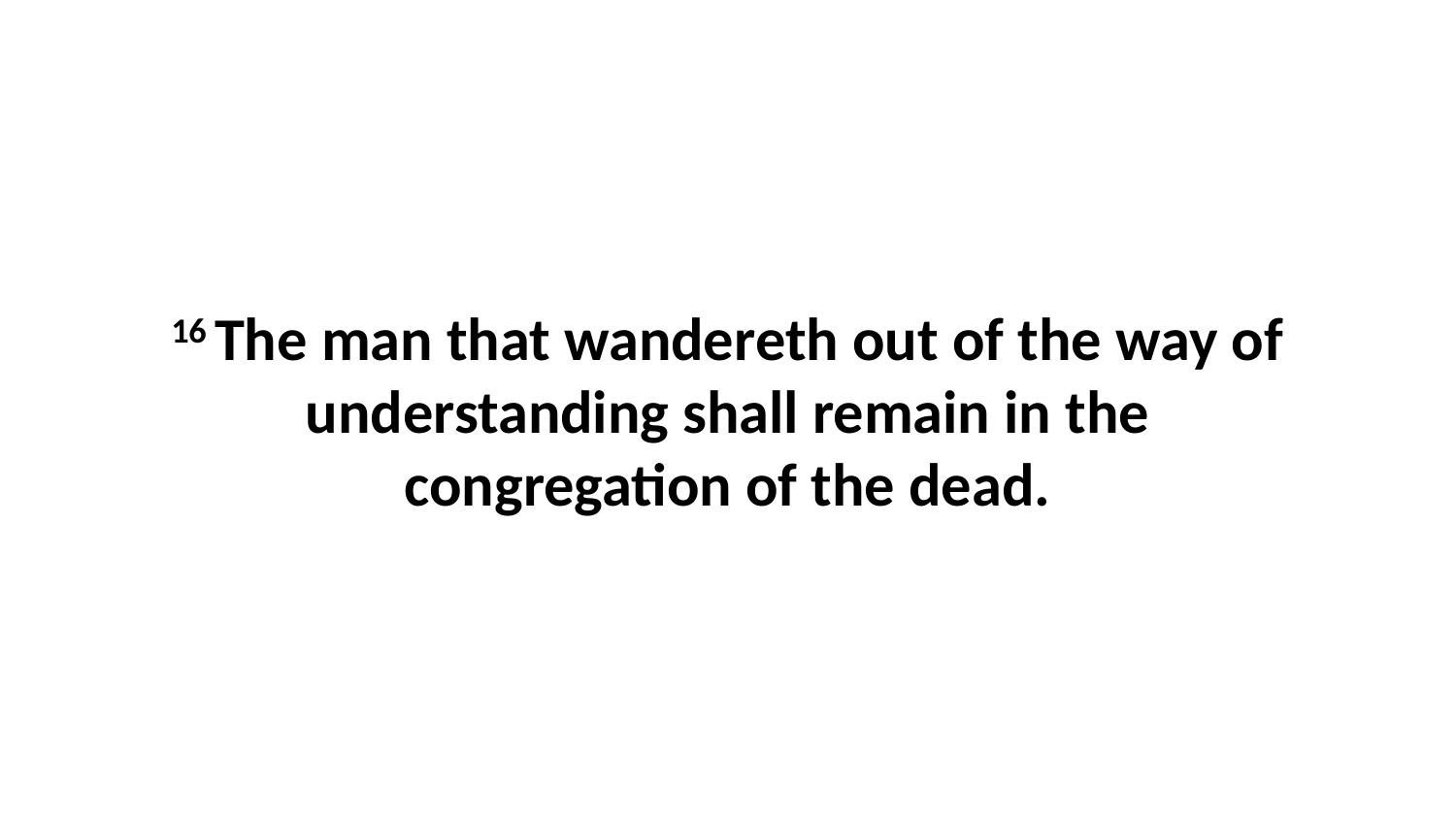

16 The man that wandereth out of the way of understanding shall remain in the congregation of the dead.